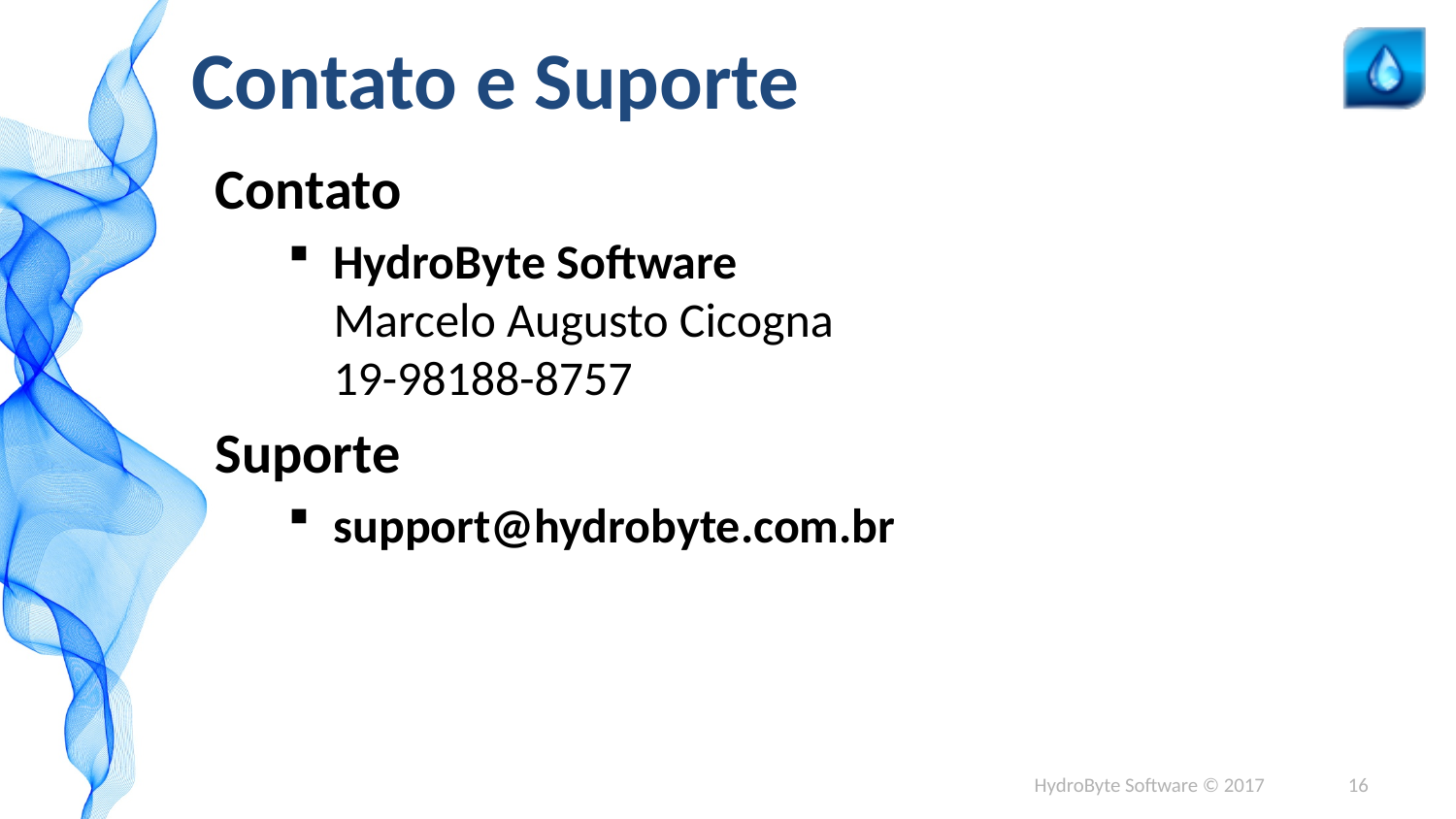

# Contato e Suporte
Contato
HydroByte Software
Marcelo Augusto Cicogna
19-98188-8757
Suporte
support@hydrobyte.com.br
HydroByte Software © 2017
16